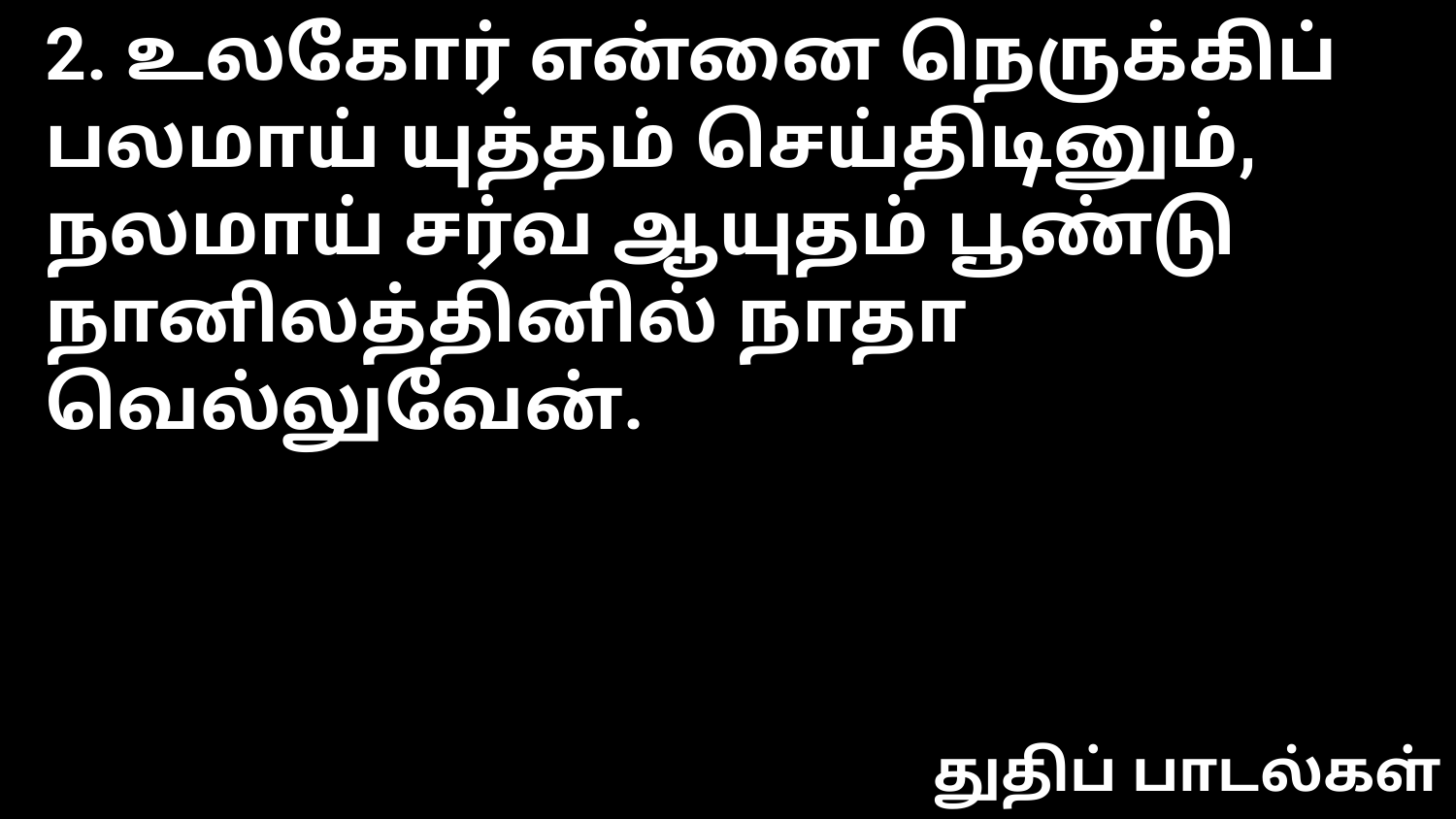

2. உலகோர் என்னை நெருக்கிப்
பலமாய் யுத்தம் செய்திடினும்,
நலமாய் சர்வ ஆயுதம் பூண்டு
நானிலத்தினில் நாதா வெல்லுவேன்.

துதிப் பாடல்கள்